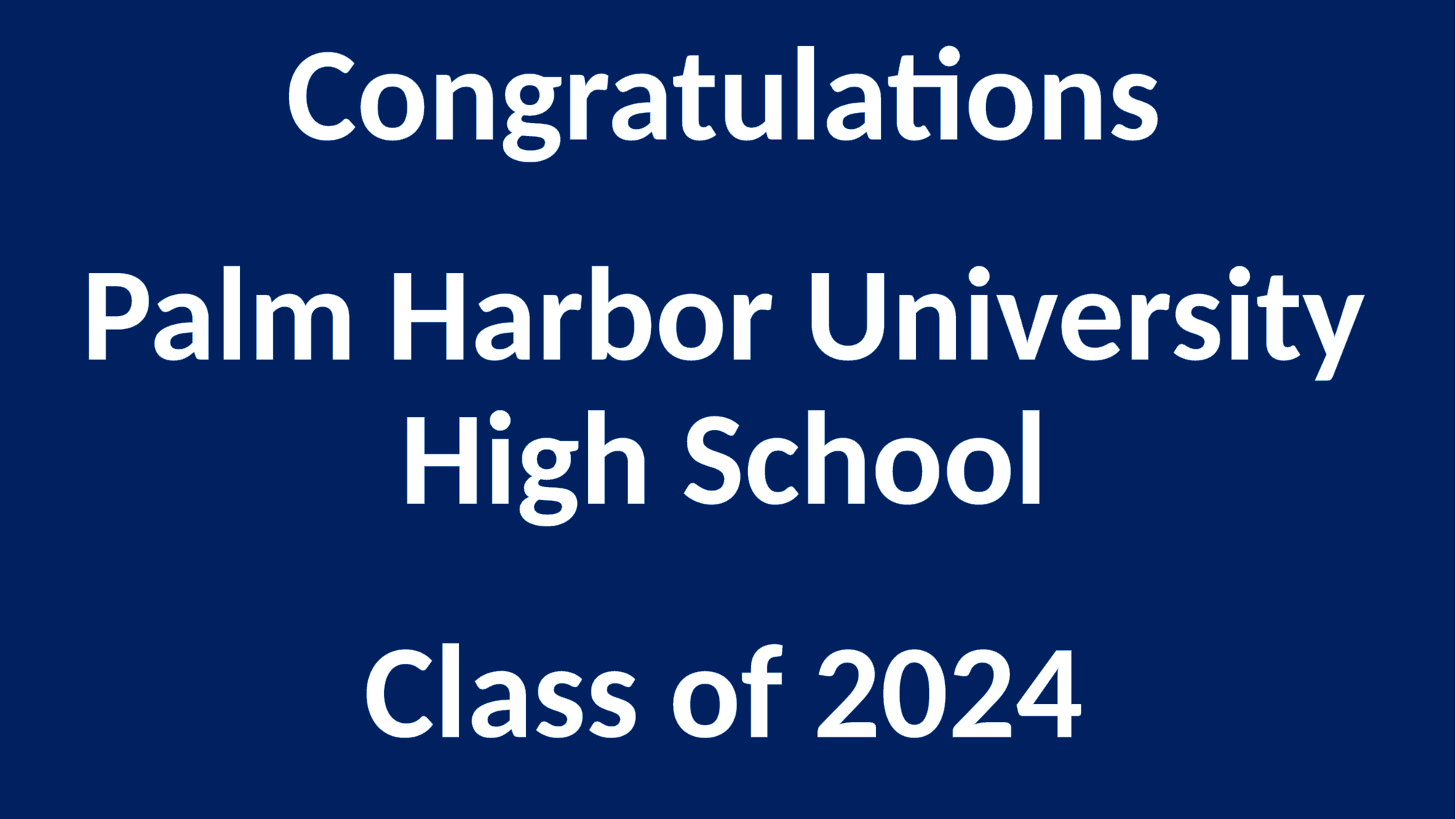

Congratulations

Palm Harbor University High School

Class of 2024